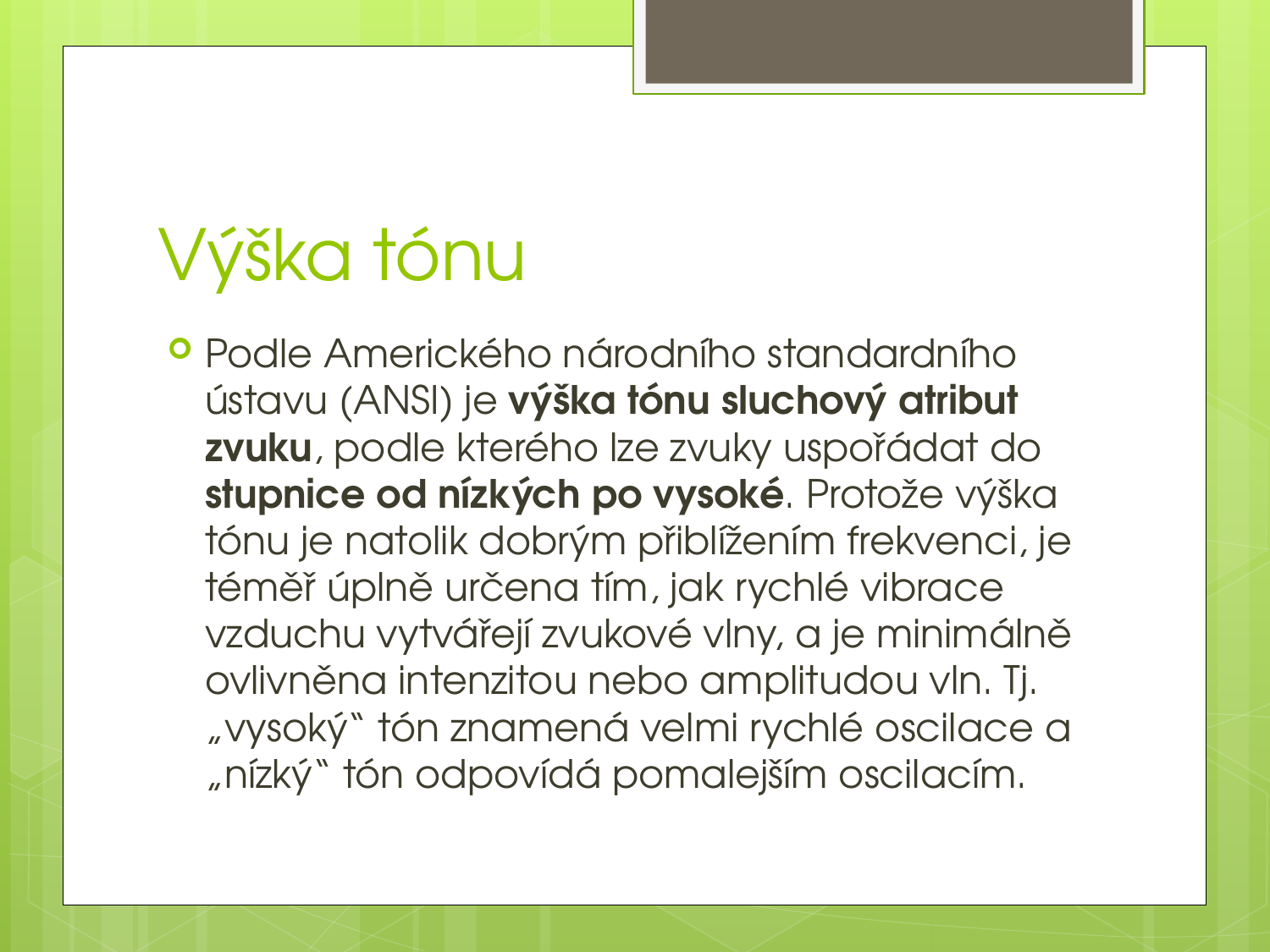

# Výška tónu
Podle Amerického národního standardního ústavu (ANSI) je výška tónu sluchový atribut zvuku, podle kterého lze zvuky uspořádat do stupnice od nízkých po vysoké. Protože výška tónu je natolik dobrým přiblížením frekvenci, je téměř úplně určena tím, jak rychlé vibrace vzduchu vytvářejí zvukové vlny, a je minimálně ovlivněna intenzitou nebo amplitudou vln. Tj. „vysoký“ tón znamená velmi rychlé oscilace a „nízký“ tón odpovídá pomalejším oscilacím.